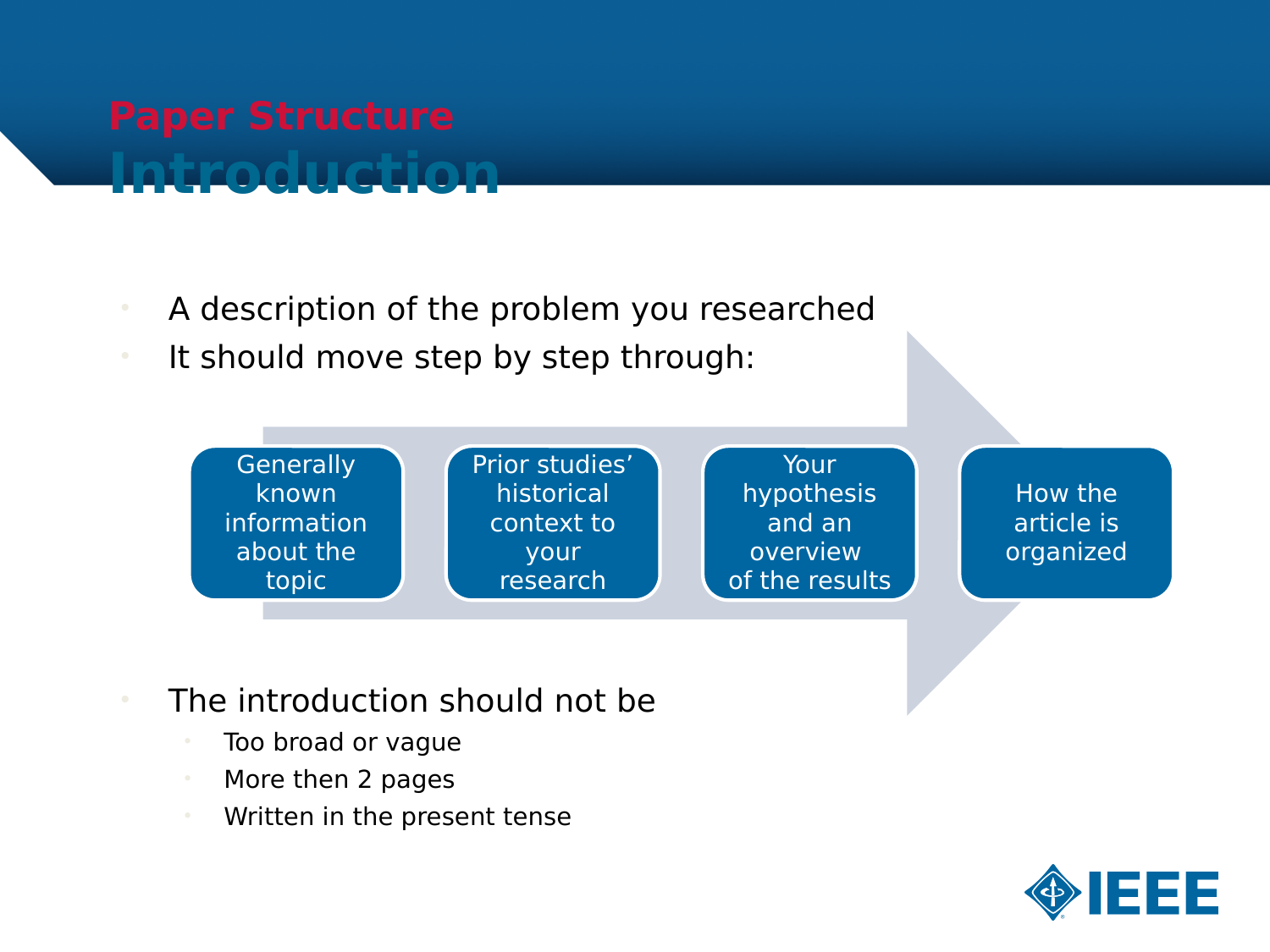

Paper Structure
Introduction
A description of the problem you researched
It should move step by step through:
Generally known information about the topic
Prior studies’ historical context to your research
Your hypothesis and an overview
of the results
How the article is organized
The introduction should not be
Too broad or vague
More then 2 pages
Written in the present tense
Check my training dates on Twitter: @IEEE_elukacs